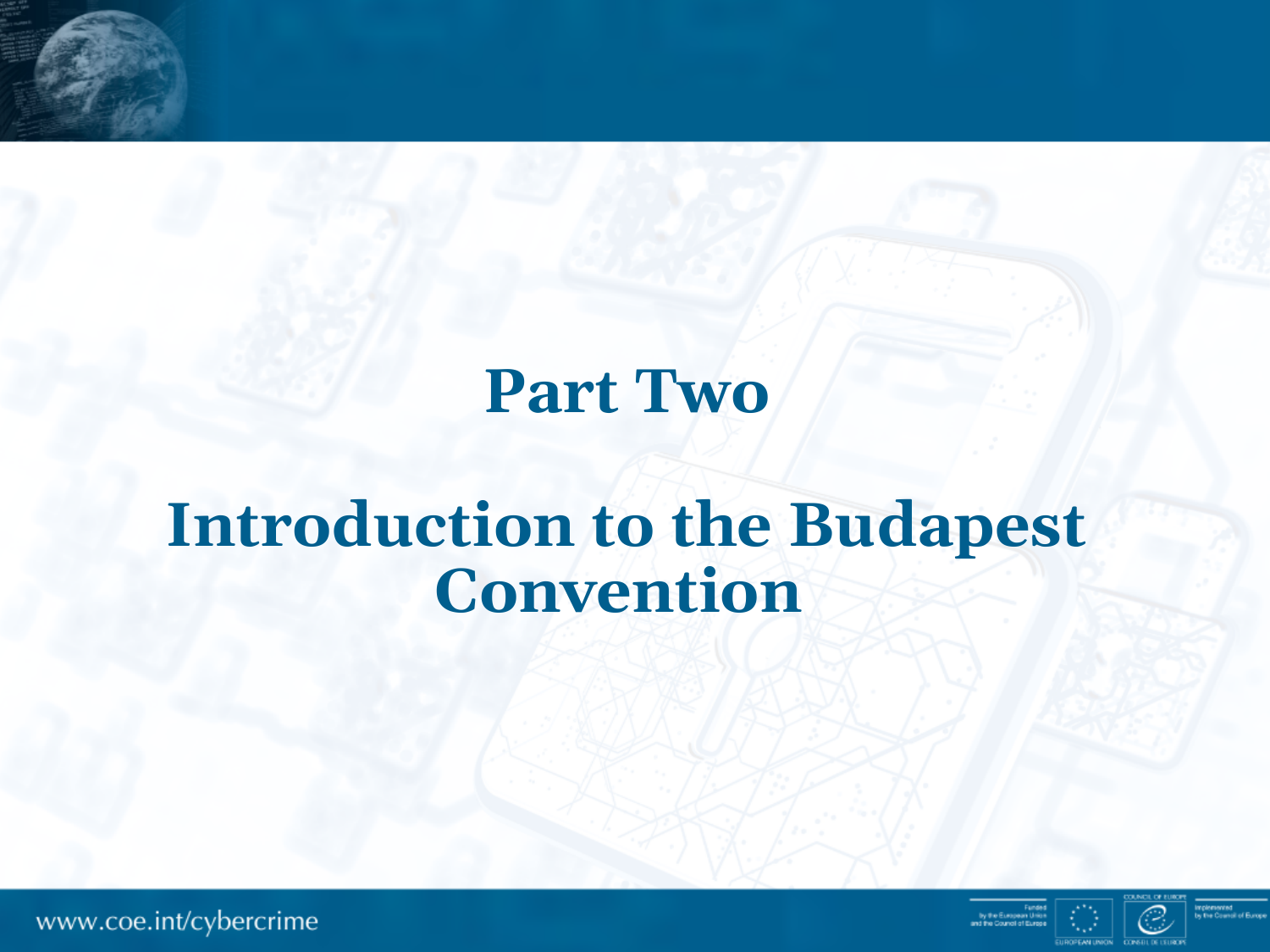

# Part Two Introduction to the Budapest Convention